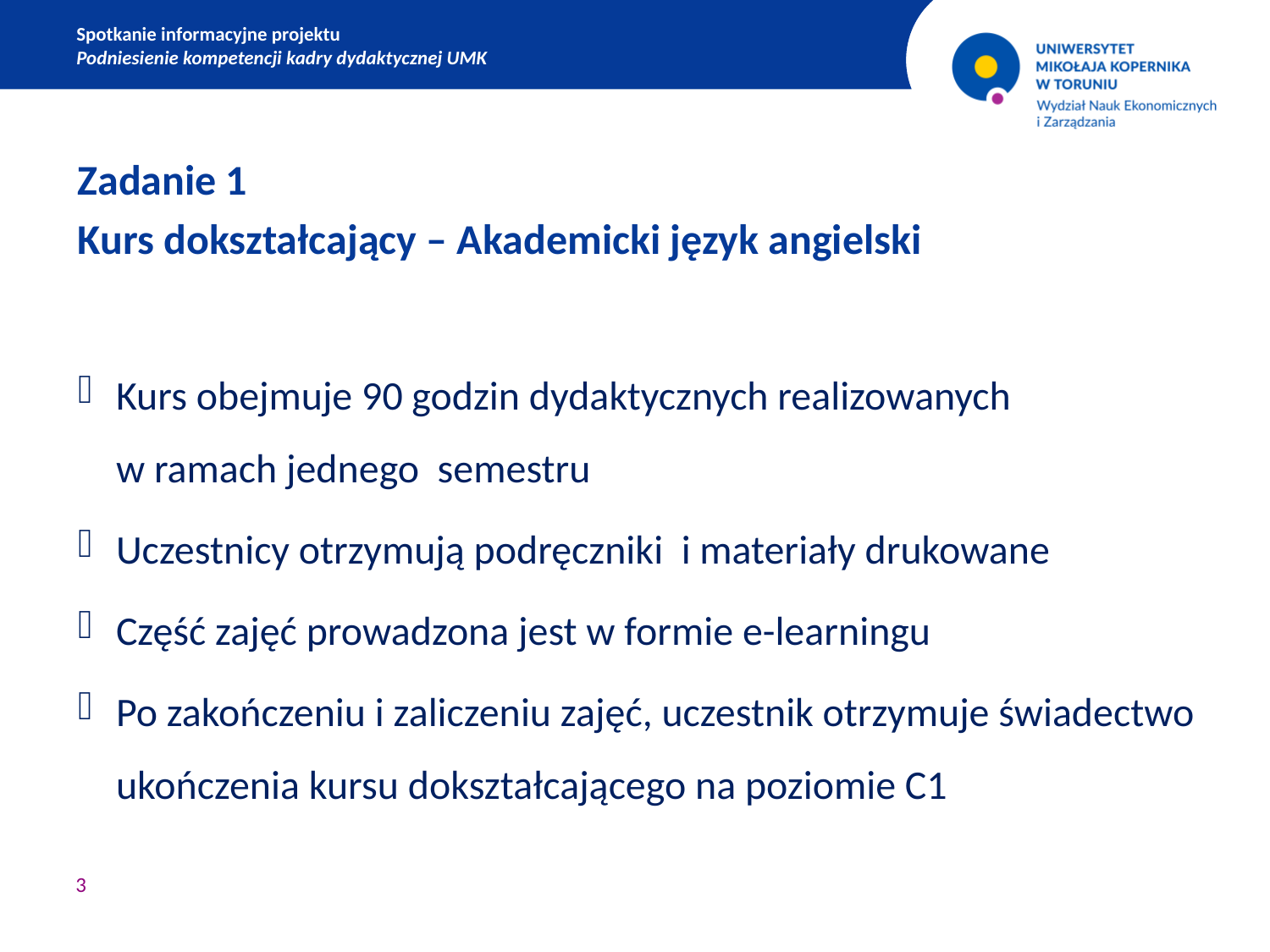

Spotkanie informacyjne projektu
Podniesienie kompetencji kadry dydaktycznej UMK
Zadanie 1
Kurs dokształcający – Akademicki język angielski
Kurs obejmuje 90 godzin dydaktycznych realizowanych
w ramach jednego  semestru
Uczestnicy otrzymują podręczniki  i materiały drukowane
Część zajęć prowadzona jest w formie e-learningu
Po zakończeniu i zaliczeniu zajęć, uczestnik otrzymuje świadectwo ukończenia kursu dokształcającego na poziomie C1